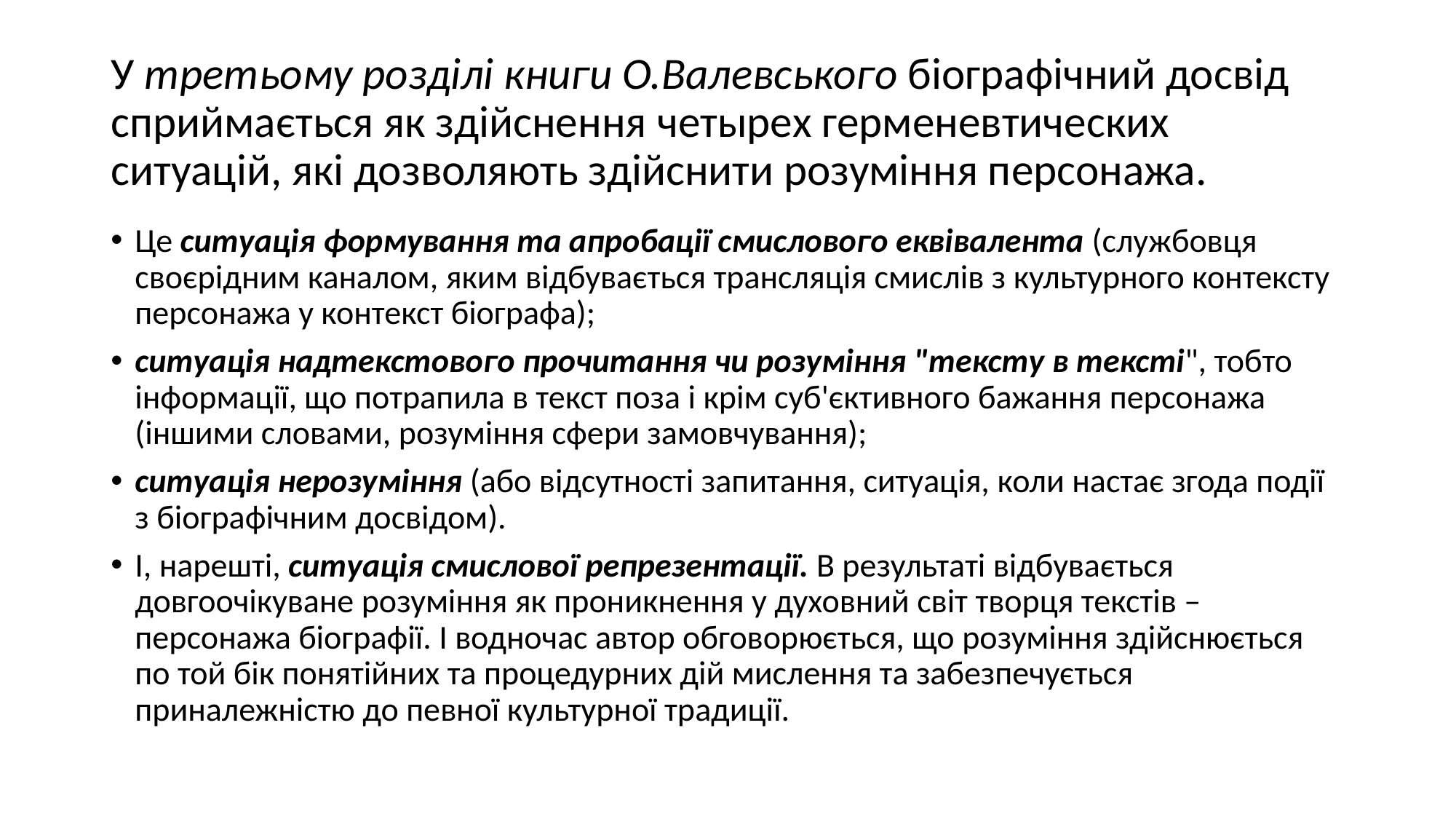

# У третьому розділі книги О.Валевського біографічний досвід сприймається як здійснення четырех герменевтических ситуацій, які дозволяють здійснити розуміння персонажа.
Це ситуація формування та апробації смислового еквівалента (службовця своєрідним каналом, яким відбувається трансляція смислів з культурного контексту персонажа у контекст біографа);
ситуація надтекстового прочитання чи розуміння "тексту в тексті", тобто інформації, що потрапила в текст поза і крім суб'єктивного бажання персонажа (іншими словами, розуміння сфери замовчування);
ситуація нерозуміння (або відсутності запитання, ситуація, коли настає згода події з біографічним досвідом).
І, нарешті, ситуація смислової репрезентації. В результаті відбувається довгоочікуване розуміння як проникнення у духовний світ творця текстів – персонажа біографії. І водночас автор обговорюється, що розуміння здійснюється по той бік понятійних та процедурних дій мислення та забезпечується приналежністю до певної культурної традиції.